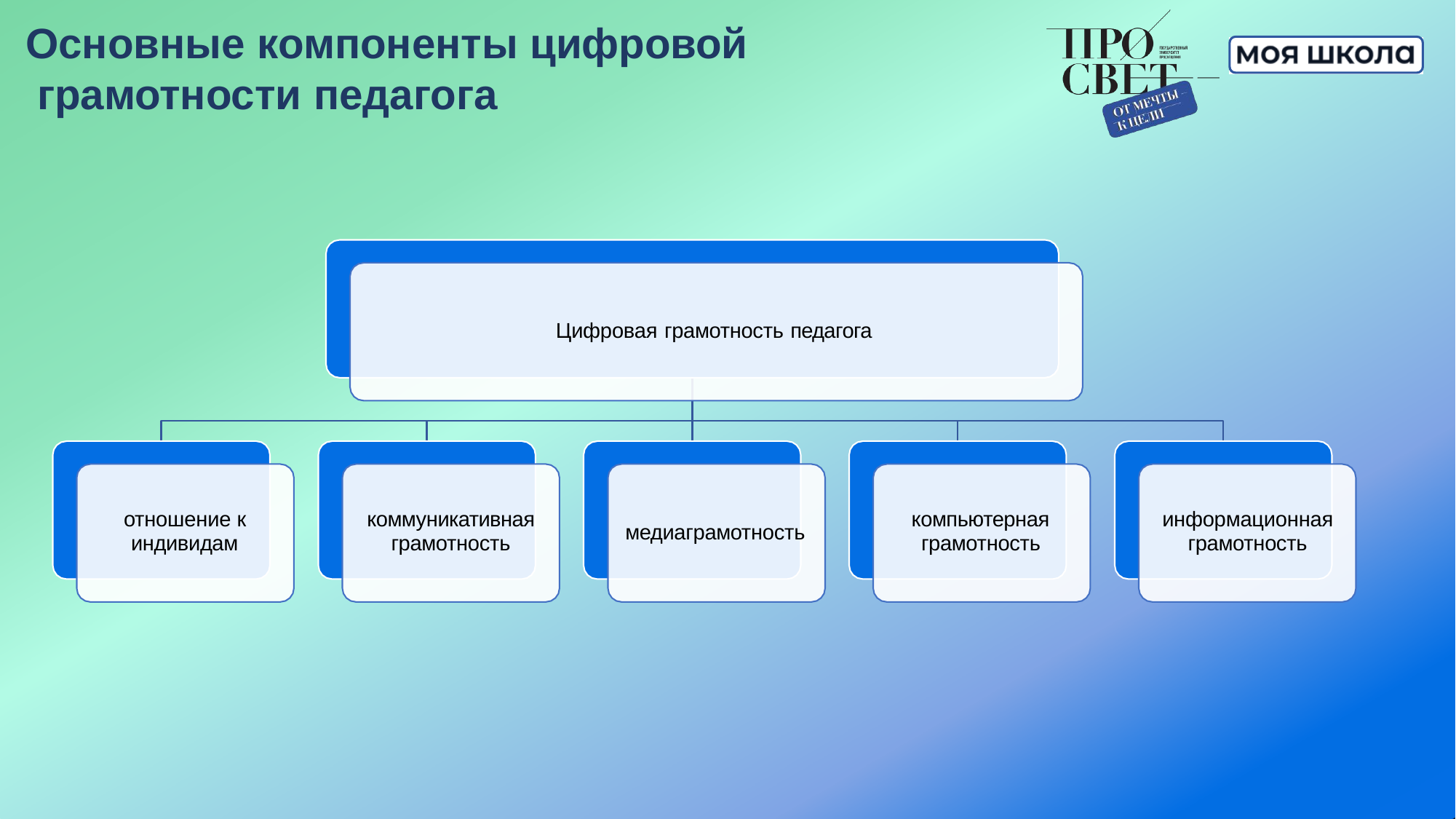

# Основные компоненты цифровой  грамотности педагога

Цифровая грамотность педагога

отношение к
индивидам
коммуникативная
грамотность
компьютерная
грамотность
информационная
грамотность
медиаграмотность